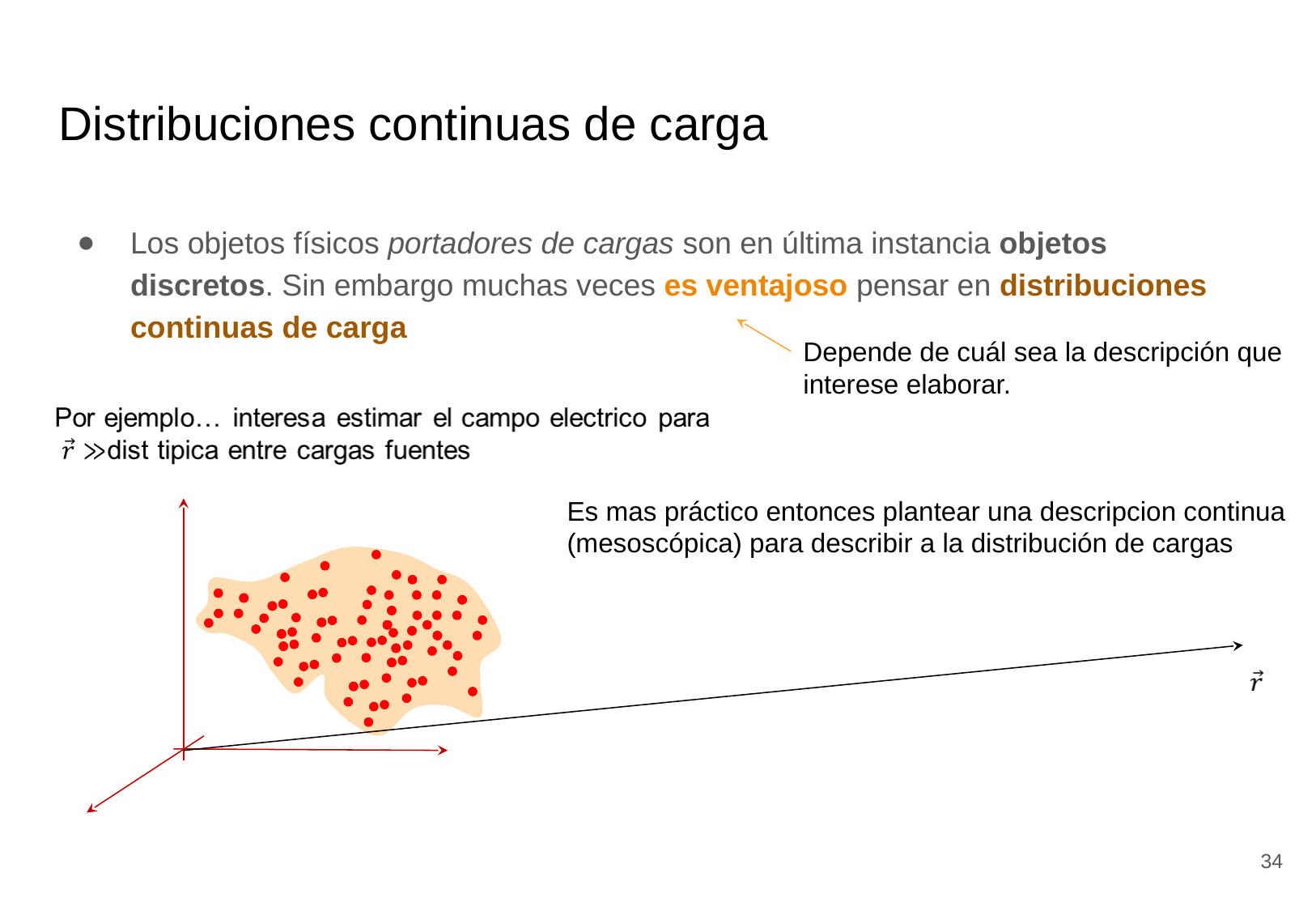

# Distribuciones continuas de carga
Los objetos físicos portadores de cargas son en última instancia objetos discretos. Sin embargo muchas veces es ventajoso pensar en distribuciones continuas de carga
Depende de cuál sea la descripción que interese elaborar.

Es mas práctico entonces plantear una descripcion continua (mesoscópica) para describir a la distribución de cargas
34